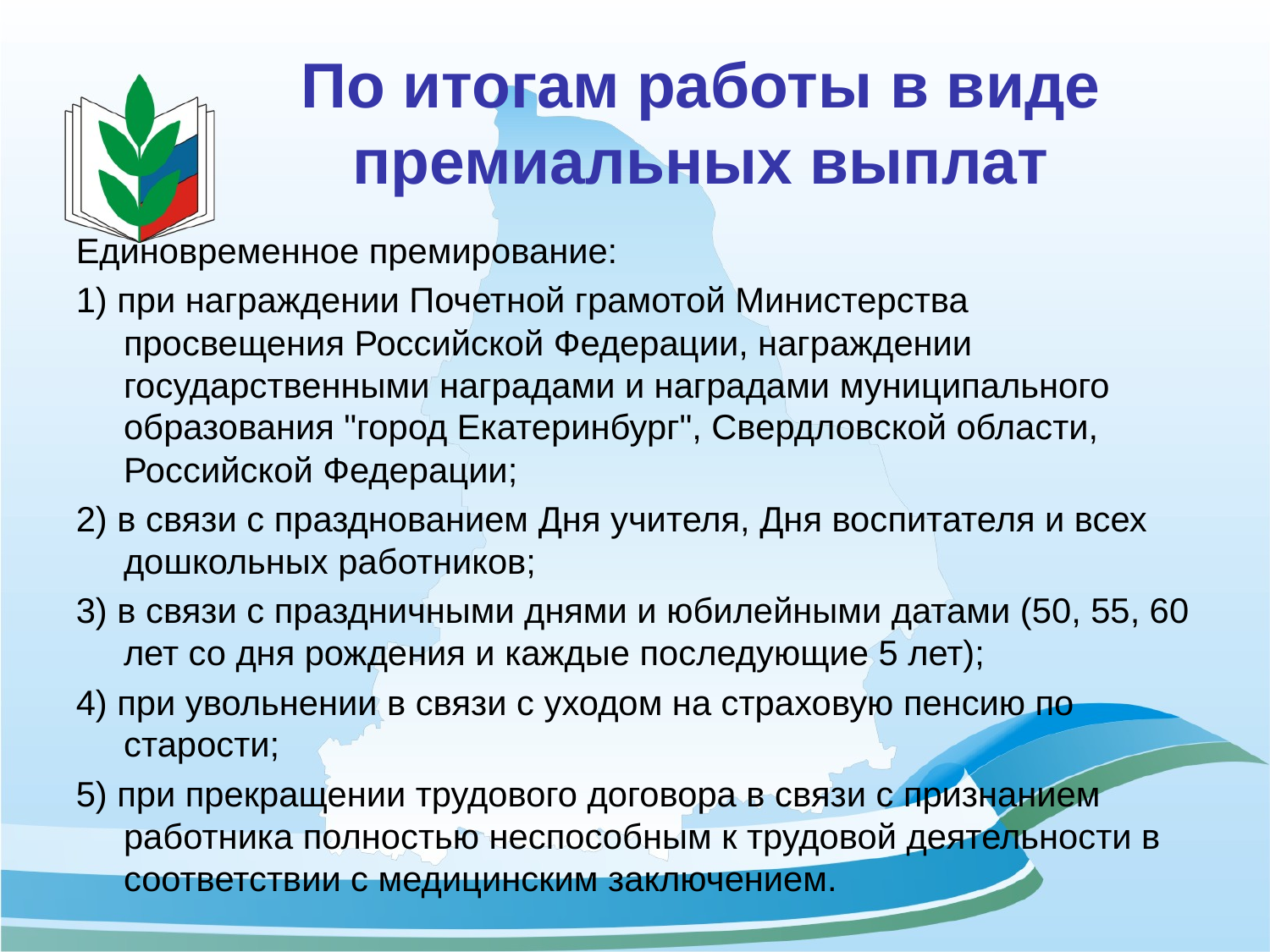

# По итогам работы в виде премиальных выплат
Единовременное премирование:
1) при награждении Почетной грамотой Министерства просвещения Российской Федерации, награждении государственными наградами и наградами муниципального образования "город Екатеринбург", Свердловской области, Российской Федерации;
2) в связи с празднованием Дня учителя, Дня воспитателя и всех дошкольных работников;
3) в связи с праздничными днями и юбилейными датами (50, 55, 60 лет со дня рождения и каждые последующие 5 лет);
4) при увольнении в связи с уходом на страховую пенсию по старости;
5) при прекращении трудового договора в связи с признанием работника полностью неспособным к трудовой деятельности в соответствии с медицинским заключением.